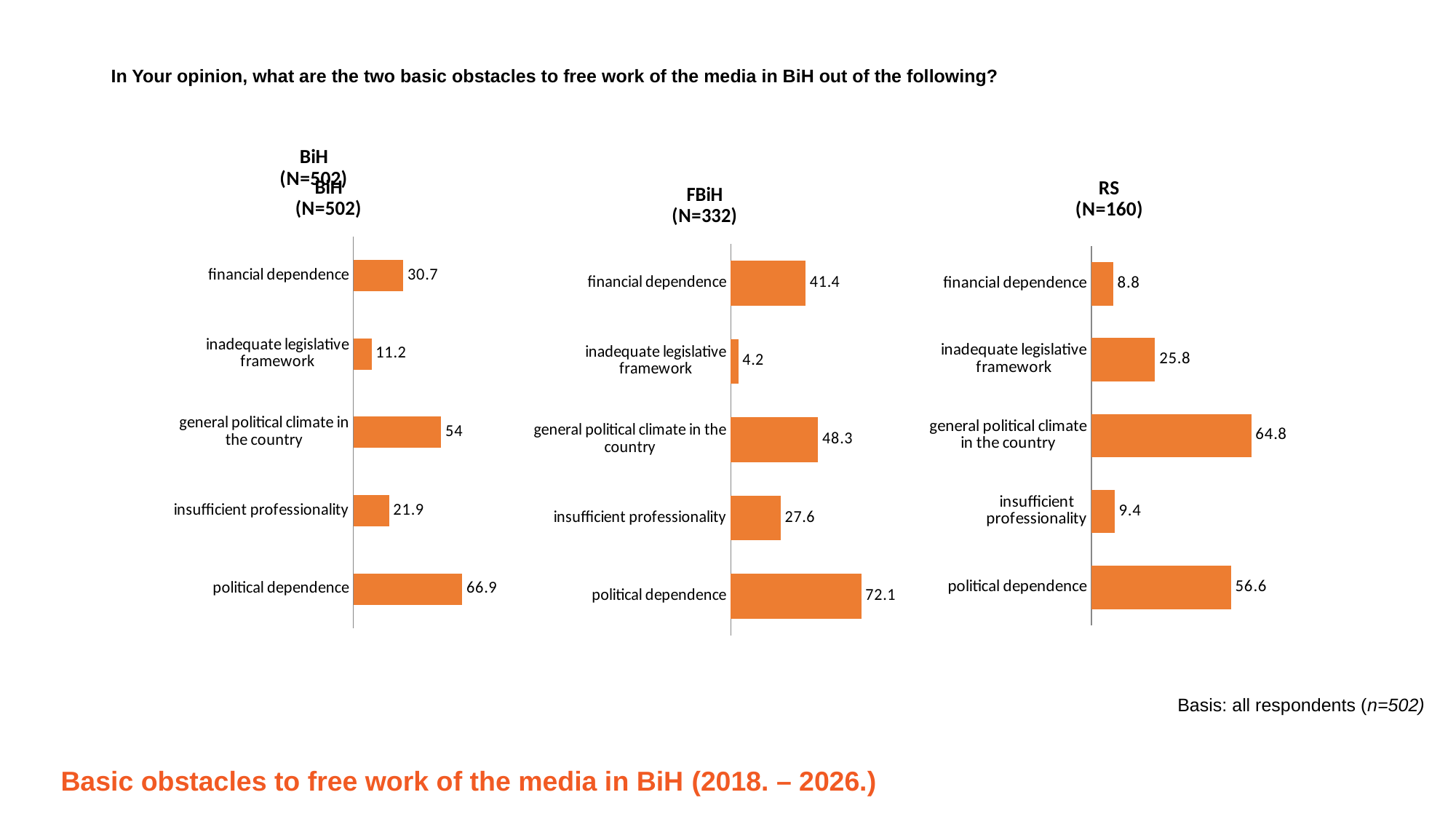

In Your opinion, what are the two basic obstacles to free work of the media in BiH out of the following?

### Chart: BiH
(N=502)

| Category |
|---|

### Chart: BiH
(N=502)

| Category | Series 1 |
|---|---|
| political dependence | 66.9 |
| insufficient professionality | 21.9 |
| general political climate in the country | 54.0 |
| inadequate legislative framework | 11.2 |
| financial dependence | 30.7 |

### Chart: RS
(N=160)

| Category | Series 1 |
|---|---|
| political dependence | 56.6 |
| insufficient professionality | 9.4 |
| general political climate in the country | 64.8 |
| inadequate legislative framework | 25.8 |
| financial dependence | 8.8 |

### Chart: FBiH
(N=332)

| Category | Series 1 |
|---|---|
| political dependence | 72.1 |
| insufficient professionality | 27.6 |
| general political climate in the country | 48.3 |
| inadequate legislative framework | 4.2 |
| financial dependence | 41.4 |
Basis: all respondents (n=502)

Basic obstacles to free work of the media in BiH (2018. – 2026.)